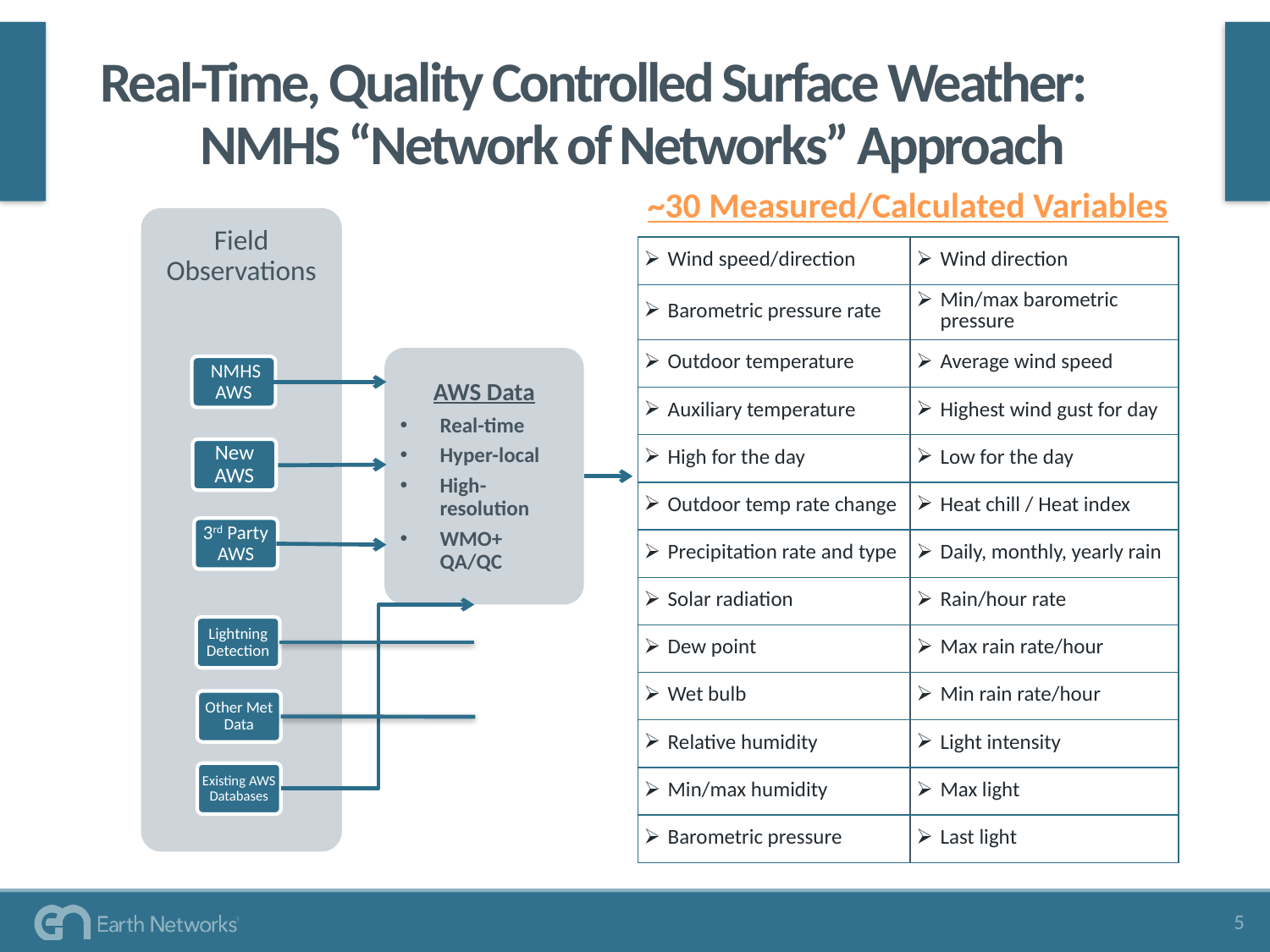

Real-Time, Quality Controlled Surface Weather:         NMHS “Network of Networks” Approach
~30 Measured/Calculated Variables

Field Observations
| Wind speed/direction | Wind direction |
| --- | --- |
| Barometric pressure rate | Min/max barometric pressure |
| Outdoor temperature | Average wind speed |
| Auxiliary temperature | Highest wind gust for day |
| High for the day | Low for the day |
| Outdoor temp rate change | Heat chill / Heat index |
| Precipitation rate and type | Daily, monthly, yearly rain |
| Solar radiation | Rain/hour rate |
| Dew point | Max rain rate/hour |
| Wet bulb | Min rain rate/hour |
| Relative humidity | Light intensity |
| Min/max humidity | Max light |
| Barometric pressure | Last light |

AWS Data
Real-time
Hyper-local
High-resolution
WMO+ QA/QC

 NMHS AWS

New AWS

3rd Party AWS

Lightning Detection

Other Met Data

Existing AWS Databases
5